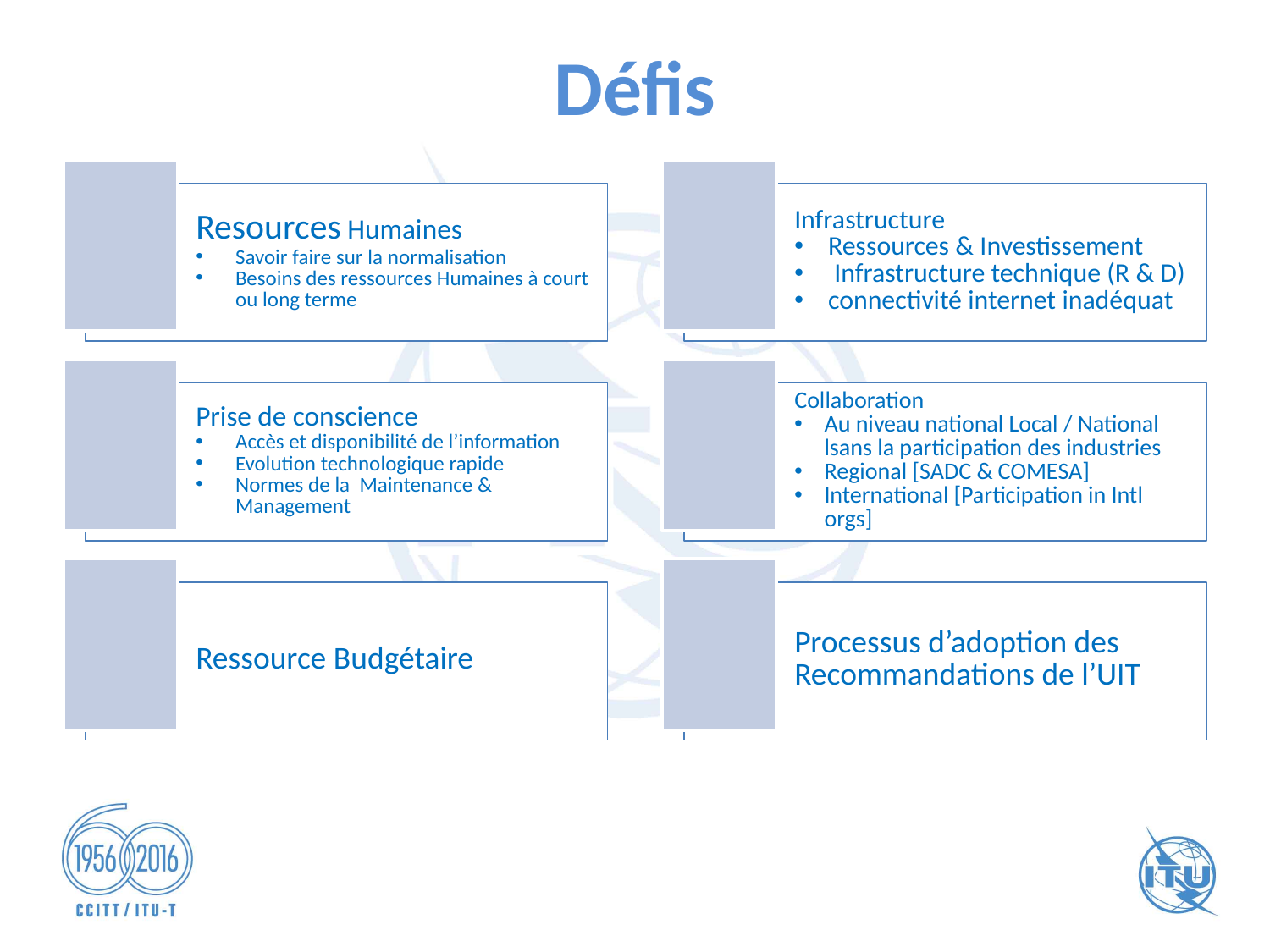

# Défis
Resources Humaines
Savoir faire sur la normalisation
Besoins des ressources Humaines à court ou long terme
Infrastructure
Ressources & Investissement
Prise de conscience
Collaboration
Au niveau national Local / National lsans la participation des industries
Regional [SADC & COMESA]
International [Participation in Intl orgs]
Accès et disponibilité de l’information
Evolution technologique rapide
 Infrastructure technique (R & D)
Ressource Budgétaire
Normes de la  Maintenance & Management
connectivité internet inadéquat
Processus d’adoption des Recommandations de l’UIT